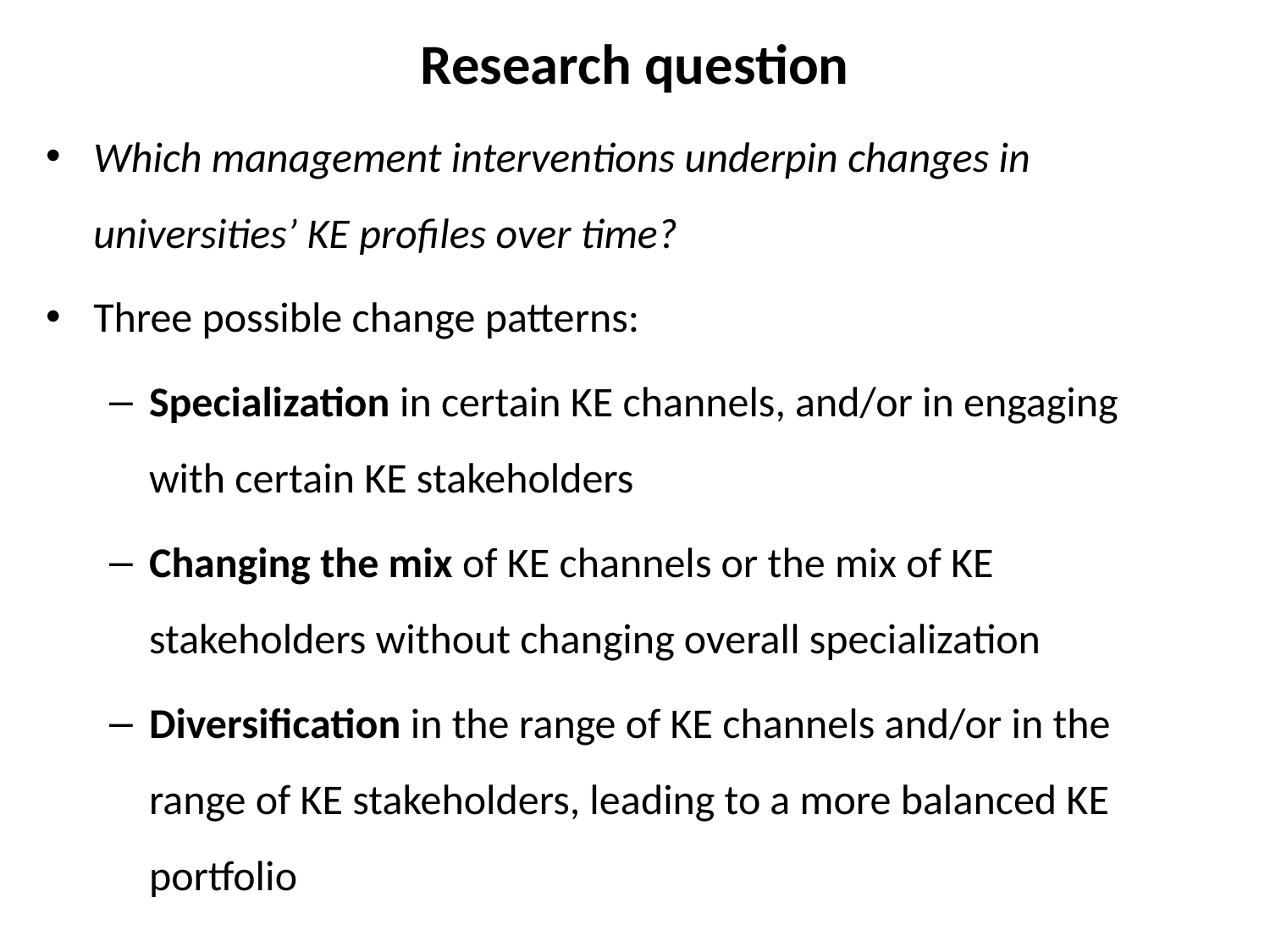

# Research question
Which management interventions underpin changes in universities’ KE profiles over time?
Three possible change patterns:
Specialization in certain KE channels, and/or in engaging with certain KE stakeholders
Changing the mix of KE channels or the mix of KE stakeholders without changing overall specialization
Diversification in the range of KE channels and/or in the range of KE stakeholders, leading to a more balanced KE portfolio